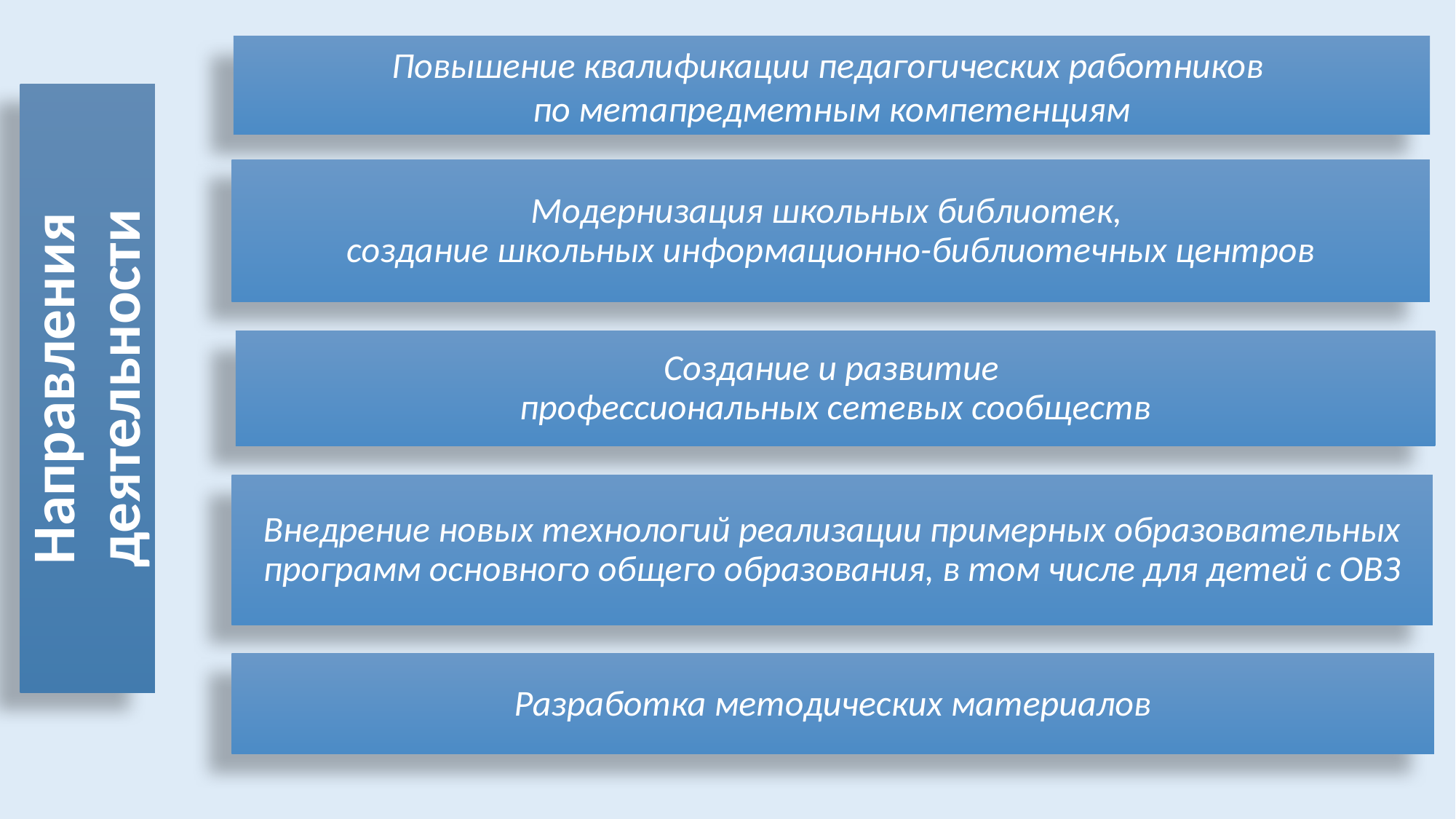

Направления деятельности
Повышение квалификации педагогических работников
по метапредметным компетенциям
Модернизация школьных библиотек,
создание школьных информационно-библиотечных центров
Создание и развитие
профессиональных сетевых сообществ
Внедрение новых технологий реализации примерных образовательных программ основного общего образования, в том числе для детей с ОВЗ
Разработка методических материалов